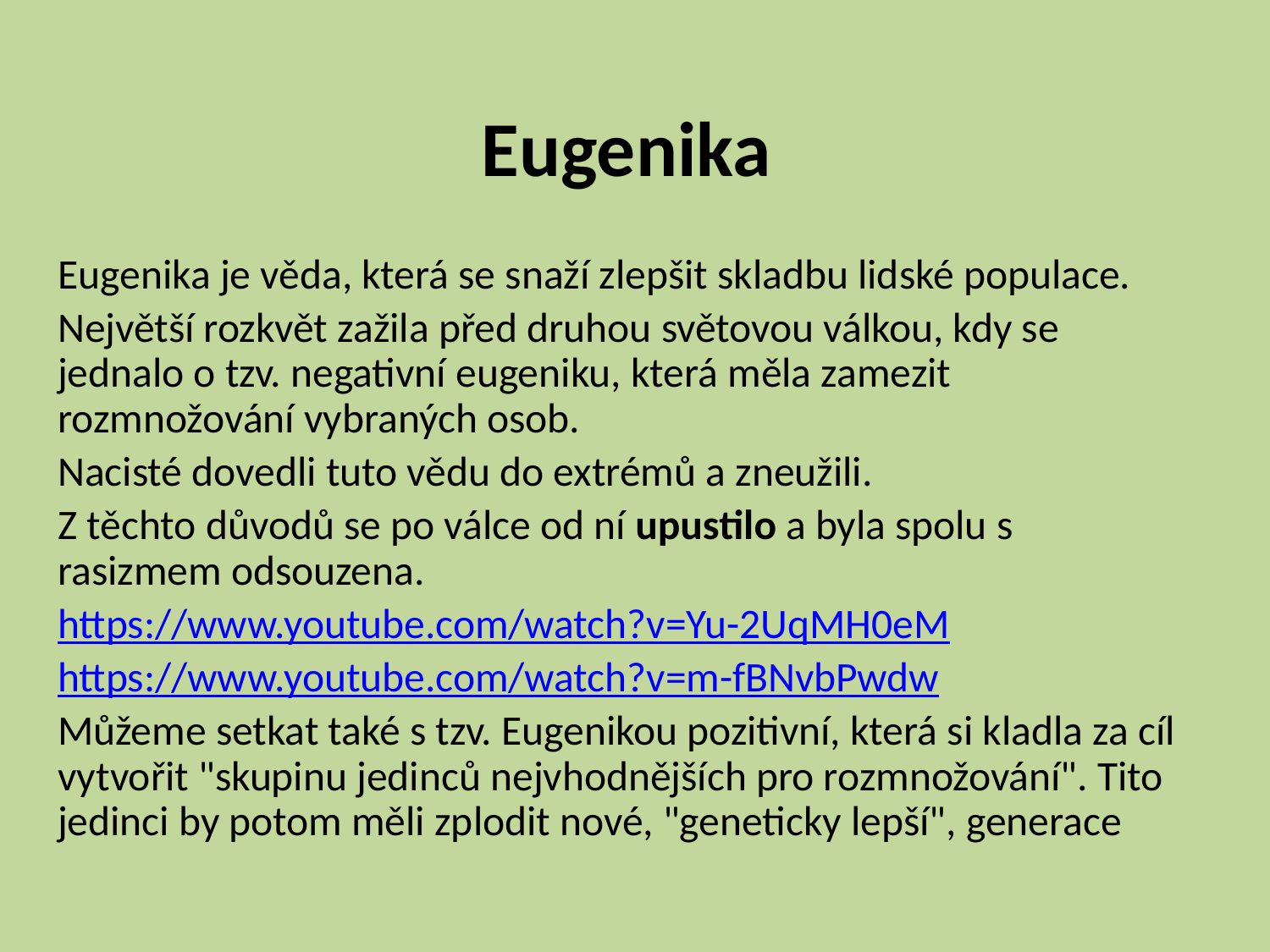

# Eugenika
Eugenika je věda, která se snaží zlepšit skladbu lidské populace.
Největší rozkvět zažila před druhou světovou válkou, kdy se jednalo o tzv. negativní eugeniku, která měla zamezit rozmnožování vybraných osob.
Nacisté dovedli tuto vědu do extrémů a zneužili.
Z těchto důvodů se po válce od ní upustilo a byla spolu s rasizmem odsouzena.
https://www.youtube.com/watch?v=Yu-2UqMH0eM
https://www.youtube.com/watch?v=m-fBNvbPwdw
Můžeme setkat také s tzv. Eugenikou pozitivní, která si kladla za cíl vytvořit "skupinu jedinců nejvhodnějších pro rozmnožování". Tito jedinci by potom měli zplodit nové, "geneticky lepší", generace